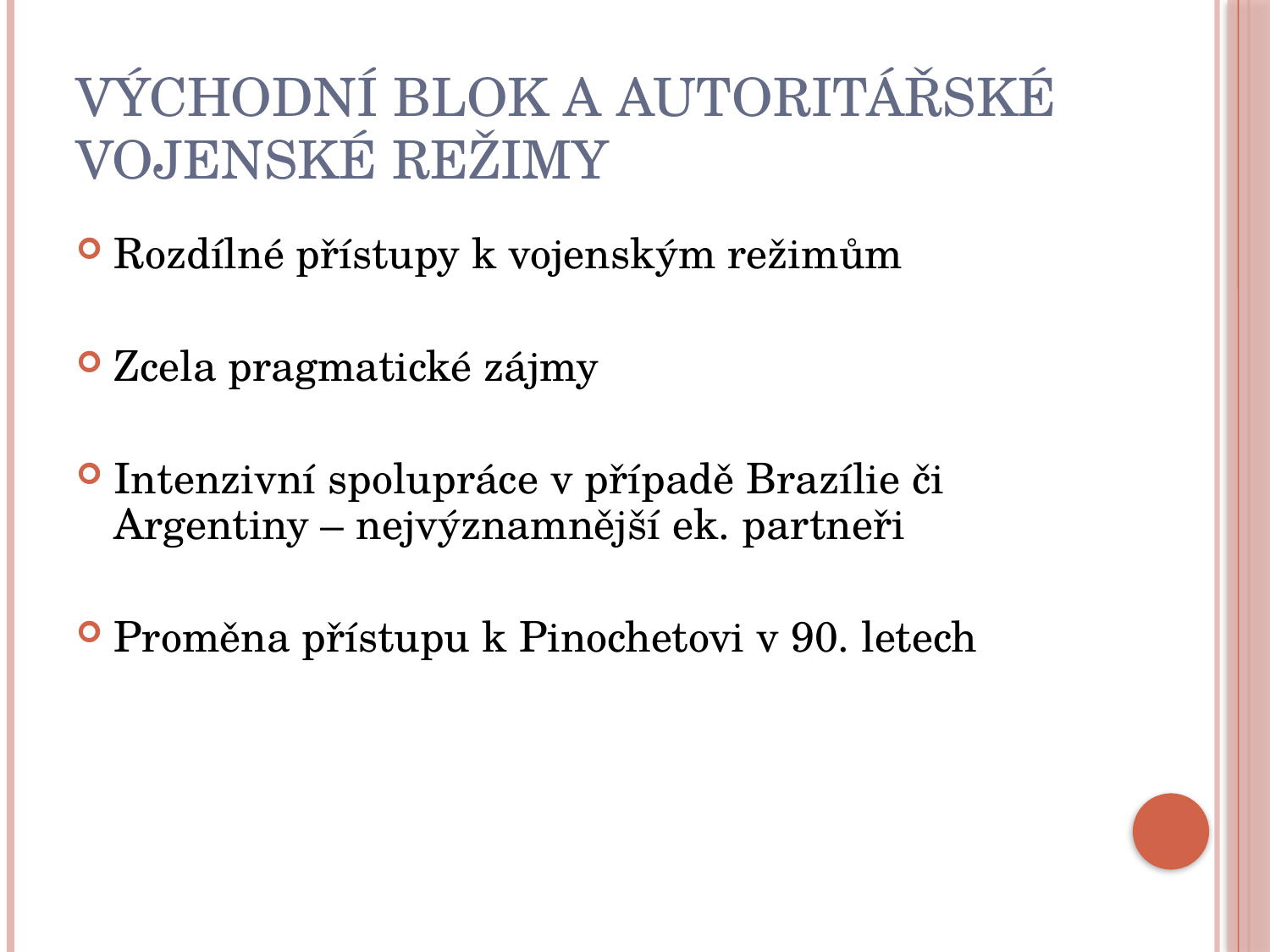

# Východní blok a autoritářské vojenské režimy
Rozdílné přístupy k vojenským režimům

Zcela pragmatické zájmy

Intenzivní spolupráce v případě Brazílie či Argentiny – nejvýznamnější ek. partneři

Proměna přístupu k Pinochetovi v 90. letech